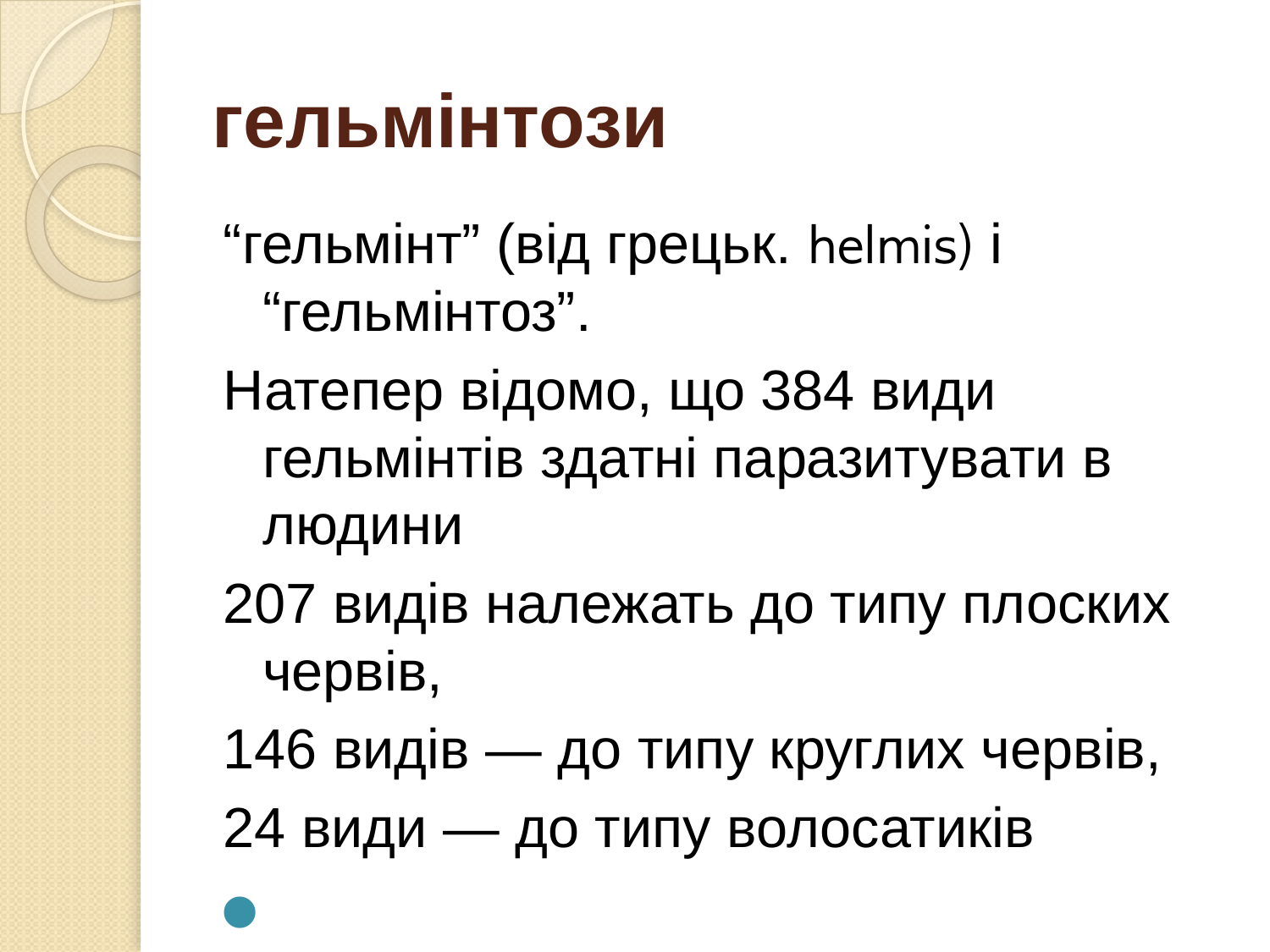

# гельмінтози
“гельмінт” (від грецьк. helmis) і “гельмінтоз”.
Натепер відомо, що 384 види гельмінтів здатні паразитувати в людини
207 видів належать до типу плоских червів,
146 видів — до типу круглих червів,
24 види — до типу волосатиків